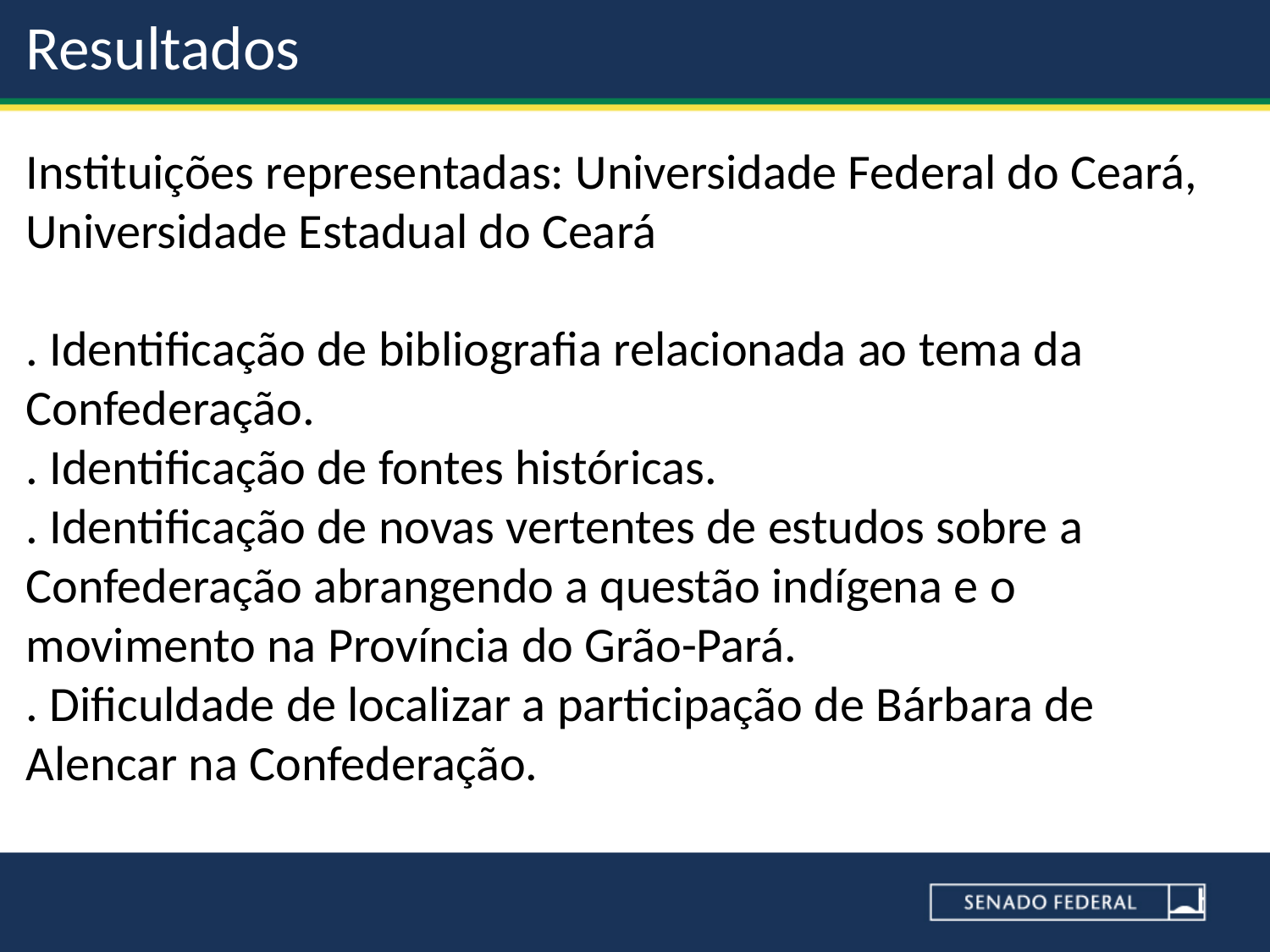

# Resultados
Instituições representadas: Universidade Federal do Ceará, Universidade Estadual do Ceará

. Identificação de bibliografia relacionada ao tema da Confederação.
. Identificação de fontes históricas.
. Identificação de novas vertentes de estudos sobre a Confederação abrangendo a questão indígena e o movimento na Província do Grão-Pará.
. Dificuldade de localizar a participação de Bárbara de Alencar na Confederação.